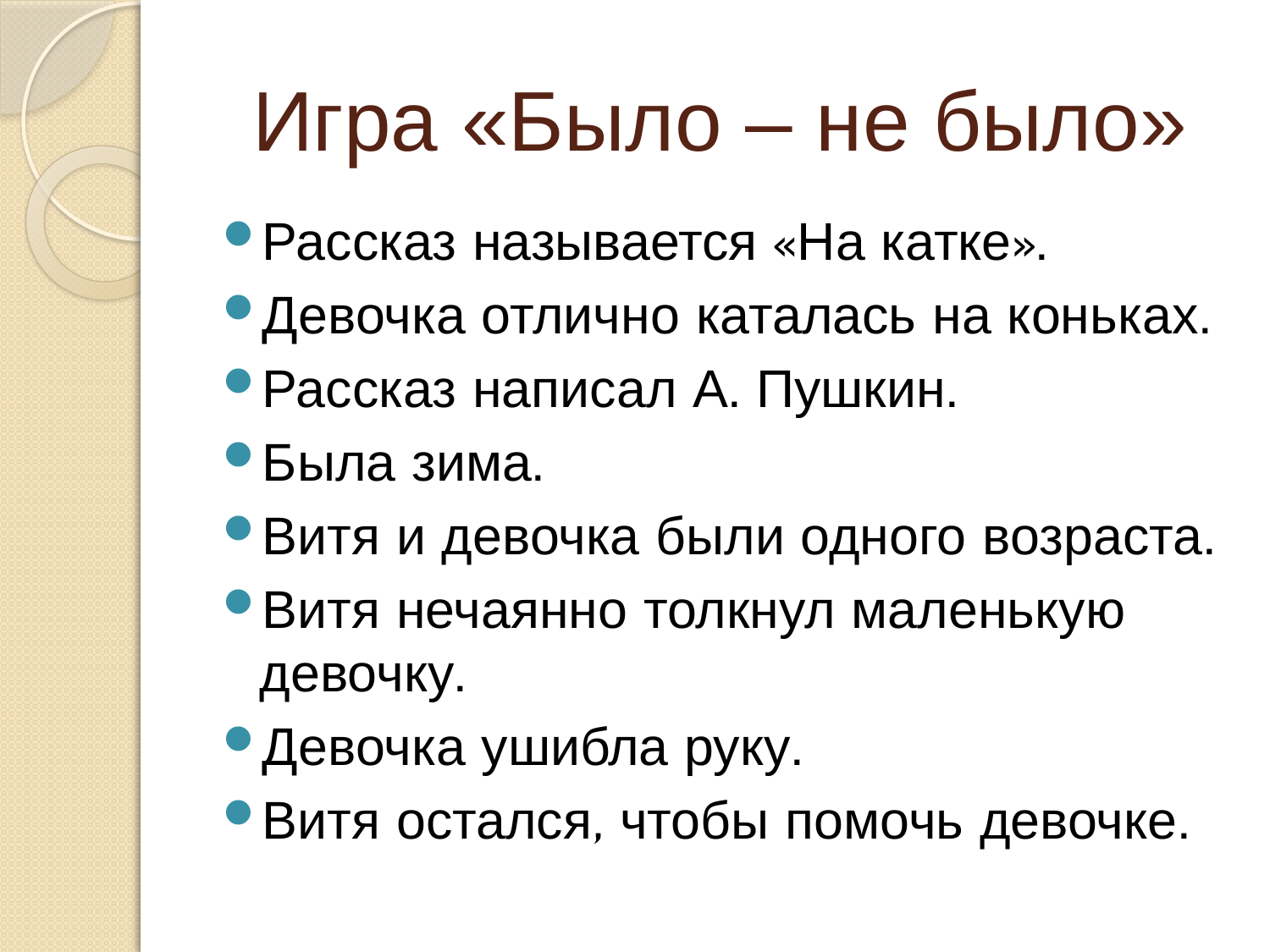

# Игра «Было – не было»
Рассказ называется «На катке».
Девочка отлично каталась на коньках.
Рассказ написал А. Пушкин.
Была зима.
Витя и девочка были одного возраста.
Витя нечаянно толкнул маленькую девочку.
Девочка ушибла руку.
Витя остался, чтобы помочь девочке.